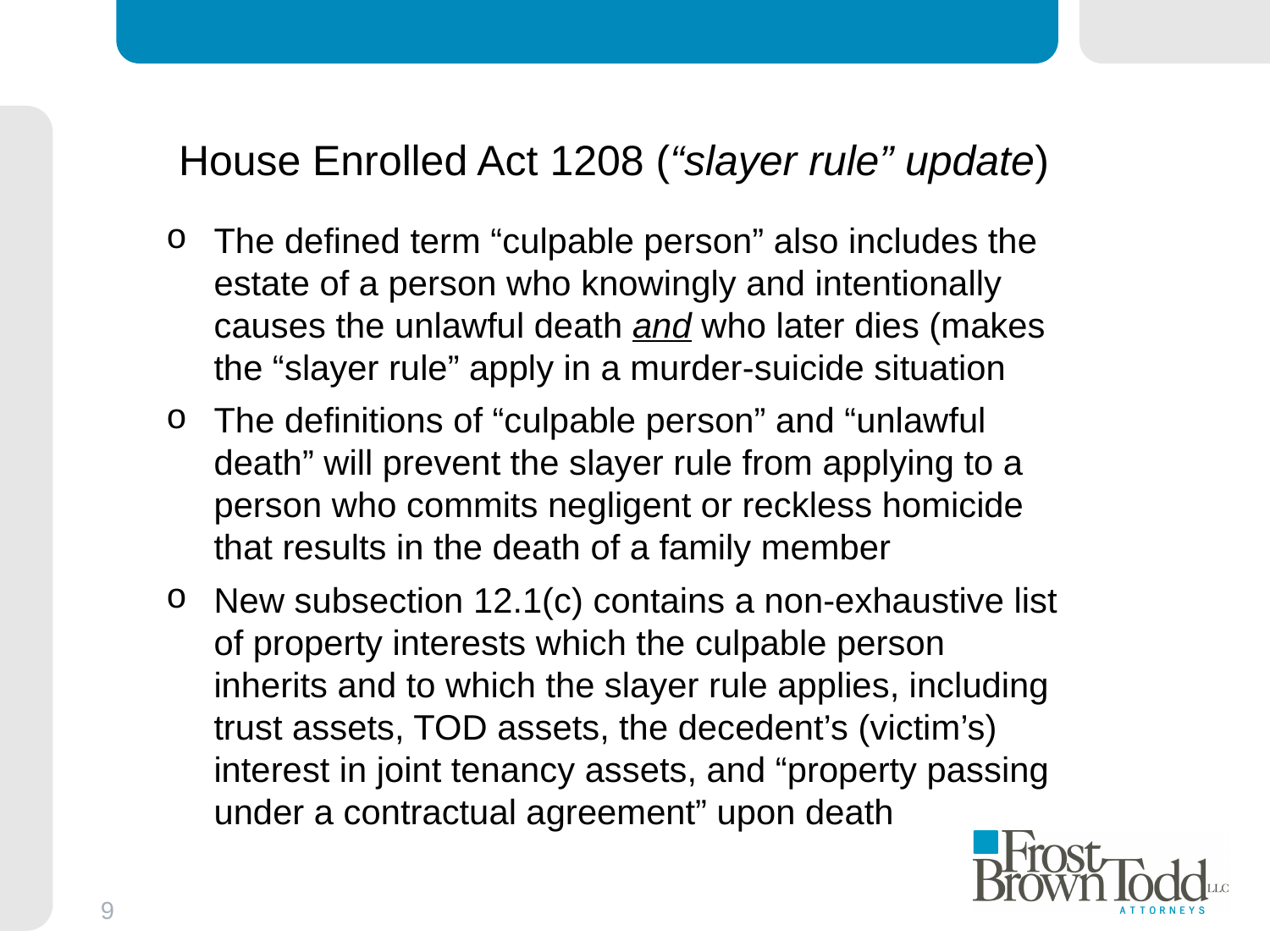

# House Enrolled Act 1208 (“slayer rule” update)
The defined term “culpable person” also includes the estate of a person who knowingly and intentionally causes the unlawful death and who later dies (makes the “slayer rule” apply in a murder-suicide situation
The definitions of “culpable person” and “unlawful death” will prevent the slayer rule from applying to a person who commits negligent or reckless homicide that results in the death of a family member
New subsection 12.1(c) contains a non-exhaustive list of property interests which the culpable person inherits and to which the slayer rule applies, including trust assets, TOD assets, the decedent’s (victim’s) interest in joint tenancy assets, and “property passing under a contractual agreement” upon death

9